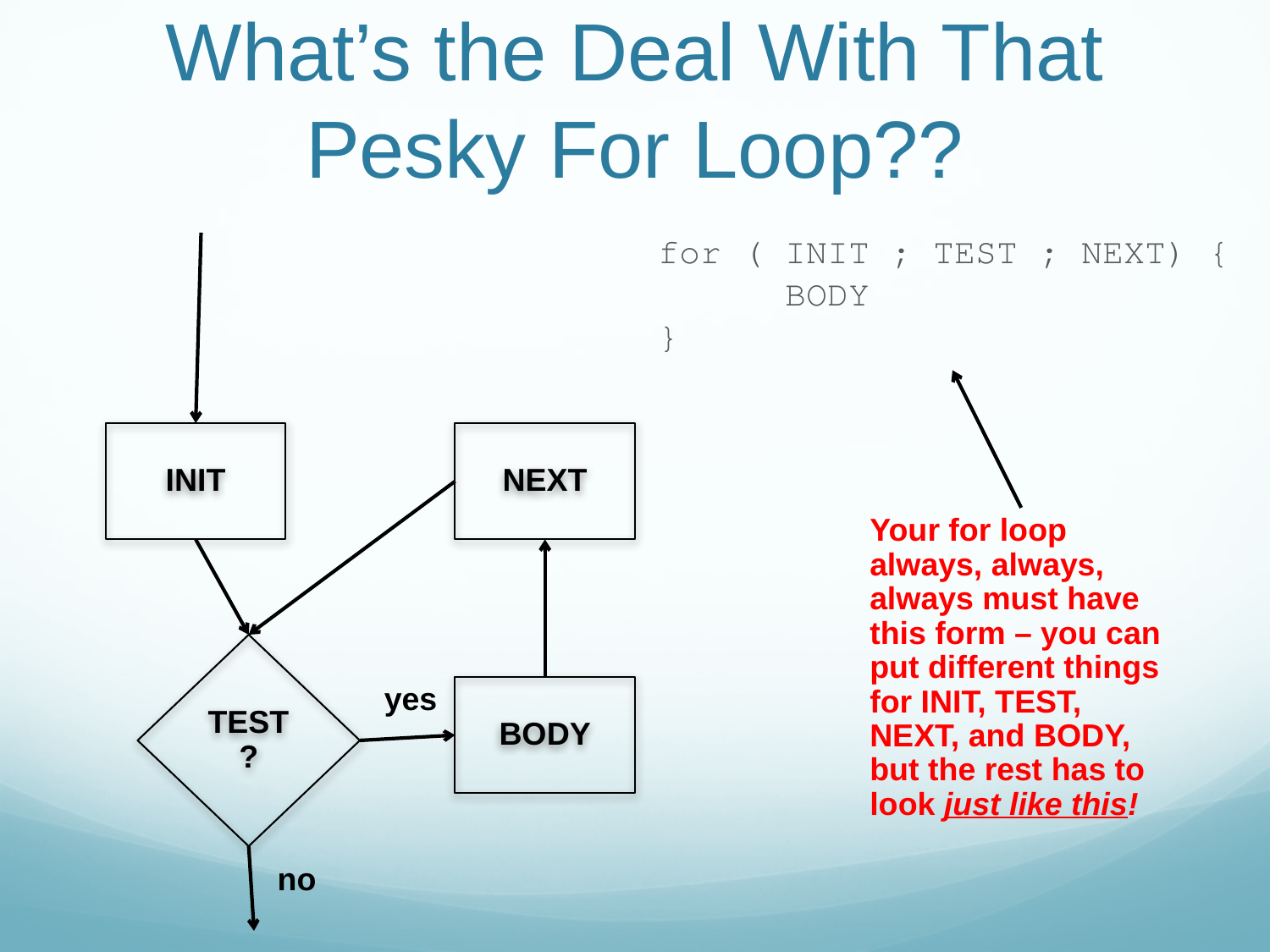

# What’s the Deal With That Pesky For Loop??
for ( INIT ; TEST ; NEXT) {
	BODY
}
INIT
NEXT
Your for loop always, always, always must have this form – you can put different things for INIT, TEST, NEXT, and BODY, but the rest has to look just like this!
TEST?
yes
BODY
no